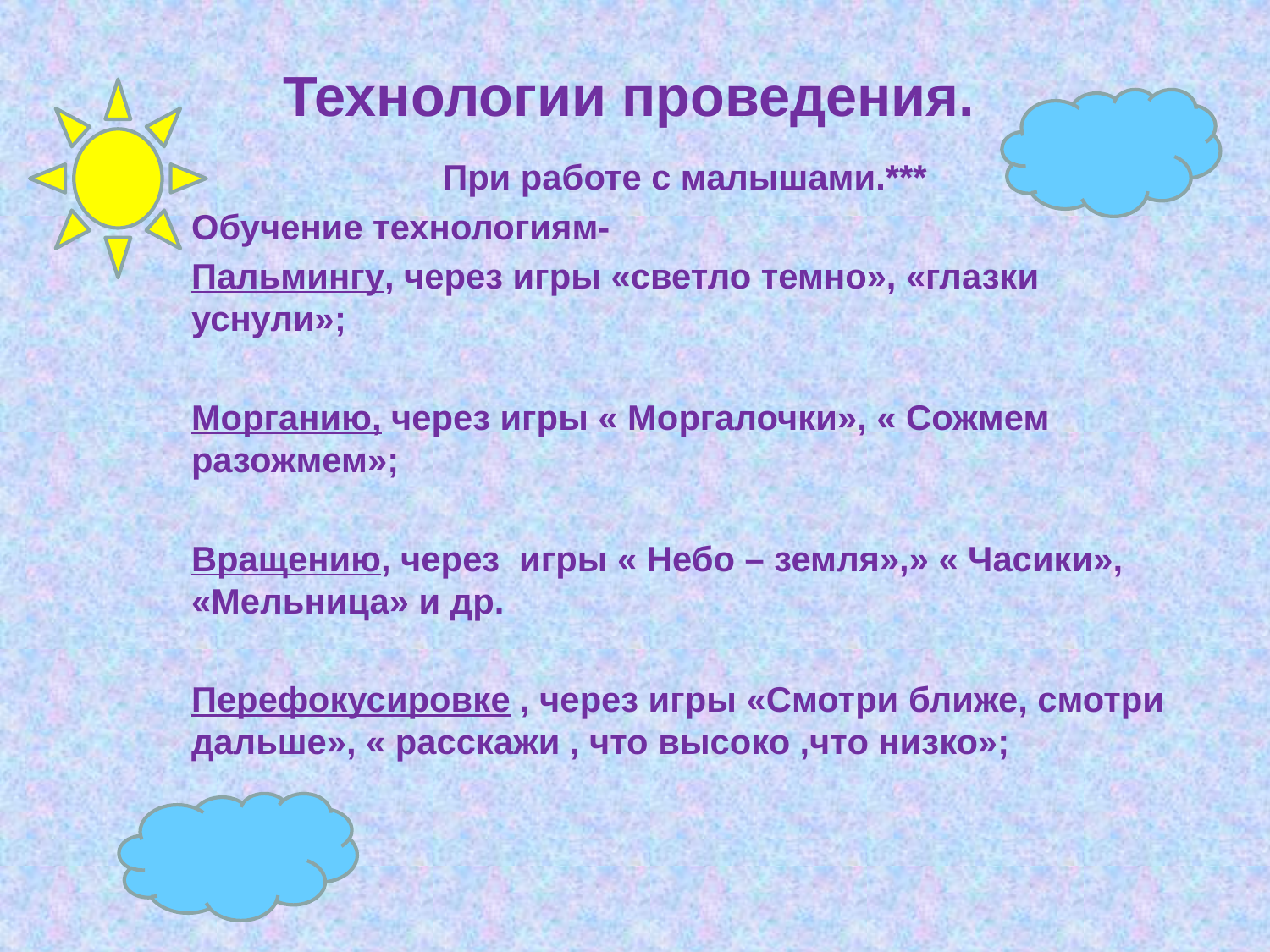

# Технологии проведения.

При работе с малышами.***
Обучение технологиям-
Пальмингу, через игры «светло темно», «глазки уснули»;

Морганию, через игры « Моргалочки», « Сожмем разожмем»;

Вращению, через  игры « Небо – земля»,» « Часики», «Мельница» и др.

Перефокусировке , через игры «Смотри ближе, смотри дальше», « расскажи , что высоко ,что низко»;